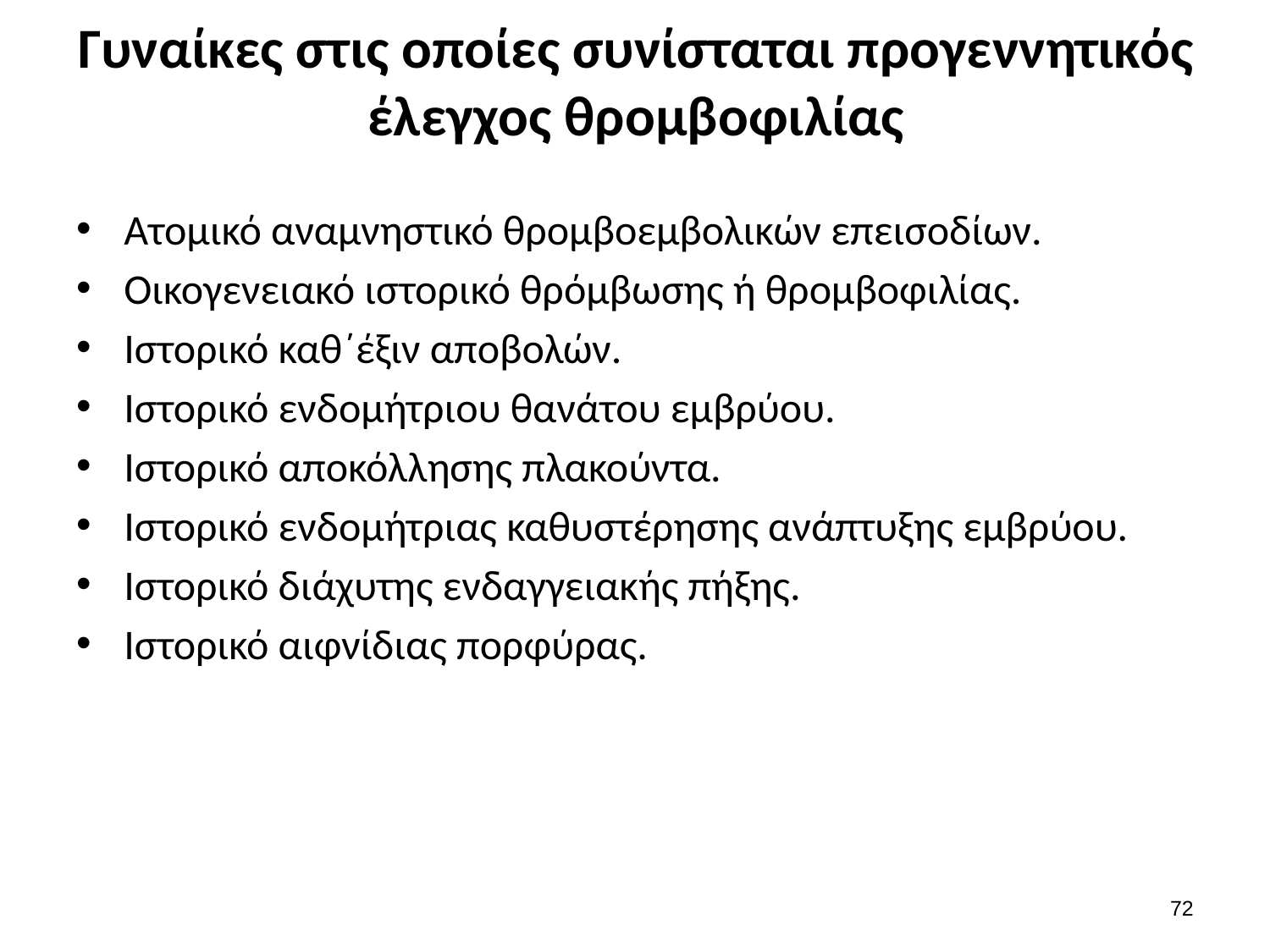

# Γυναίκες στις οποίες συνίσταται προγεννητικός έλεγχος θρομβοφιλίας
Ατομικό αναμνηστικό θρομβοεμβολικών επεισοδίων.
Οικογενειακό ιστορικό θρόμβωσης ή θρομβοφιλίας.
Ιστορικό καθ΄έξιν αποβολών.
Ιστορικό ενδομήτριου θανάτου εμβρύου.
Ιστορικό αποκόλλησης πλακούντα.
Ιστορικό ενδομήτριας καθυστέρησης ανάπτυξης εμβρύου.
Ιστορικό διάχυτης ενδαγγειακής πήξης.
Ιστορικό αιφνίδιας πορφύρας.

72